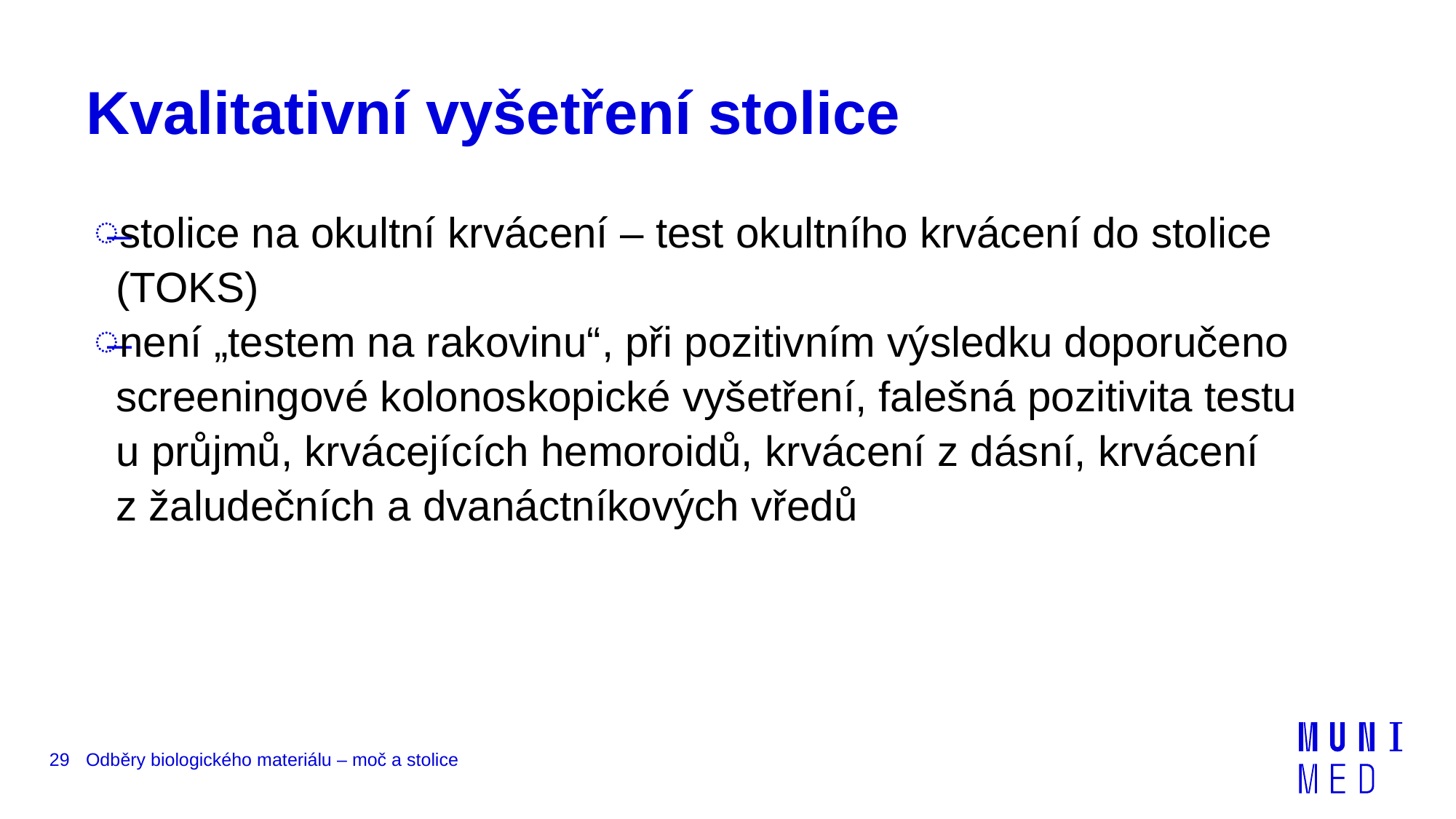

# Kvalitativní vyšetření stolice
stolice na okultní krvácení – test okultního krvácení do stolice (TOKS)
není „testem na rakovinu“, při pozitivním výsledku doporučeno screeningové kolonoskopické vyšetření, falešná pozitivita testu
u průjmů, krvácejících hemoroidů, krvácení z dásní, krvácení
z žaludečních a dvanáctníkových vředů

29
Odběry biologického materiálu – moč a stolice